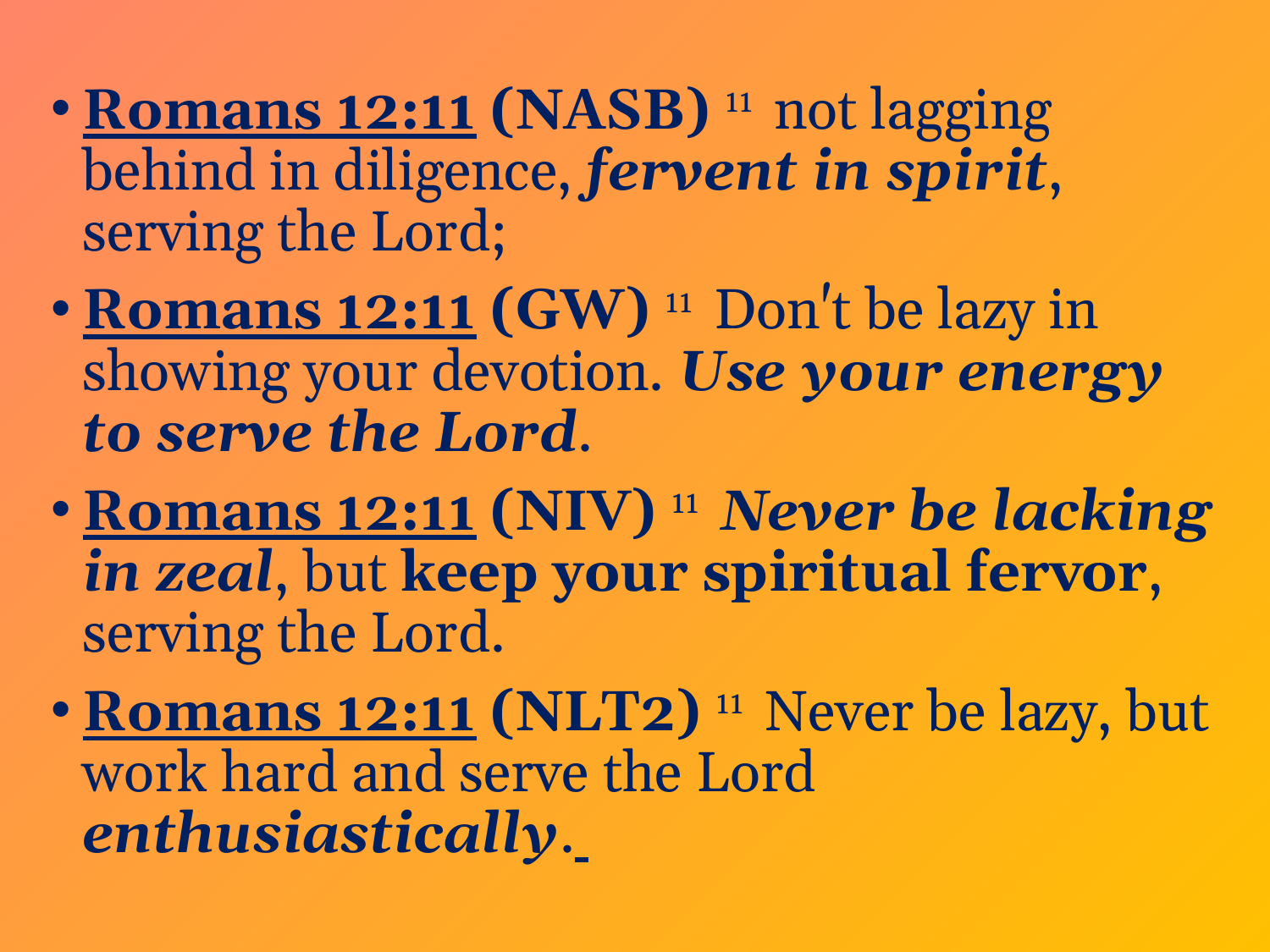

Romans 12:11 (NASB) 11  not lagging behind in diligence, fervent in spirit, serving the Lord;
Romans 12:11 (GW) 11  Don't be lazy in showing your devotion. Use your energy to serve the Lord.
Romans 12:11 (NIV) 11  Never be lacking in zeal, but keep your spiritual fervor, serving the Lord.
Romans 12:11 (NLT2) 11  Never be lazy, but work hard and serve the Lord enthusiastically.